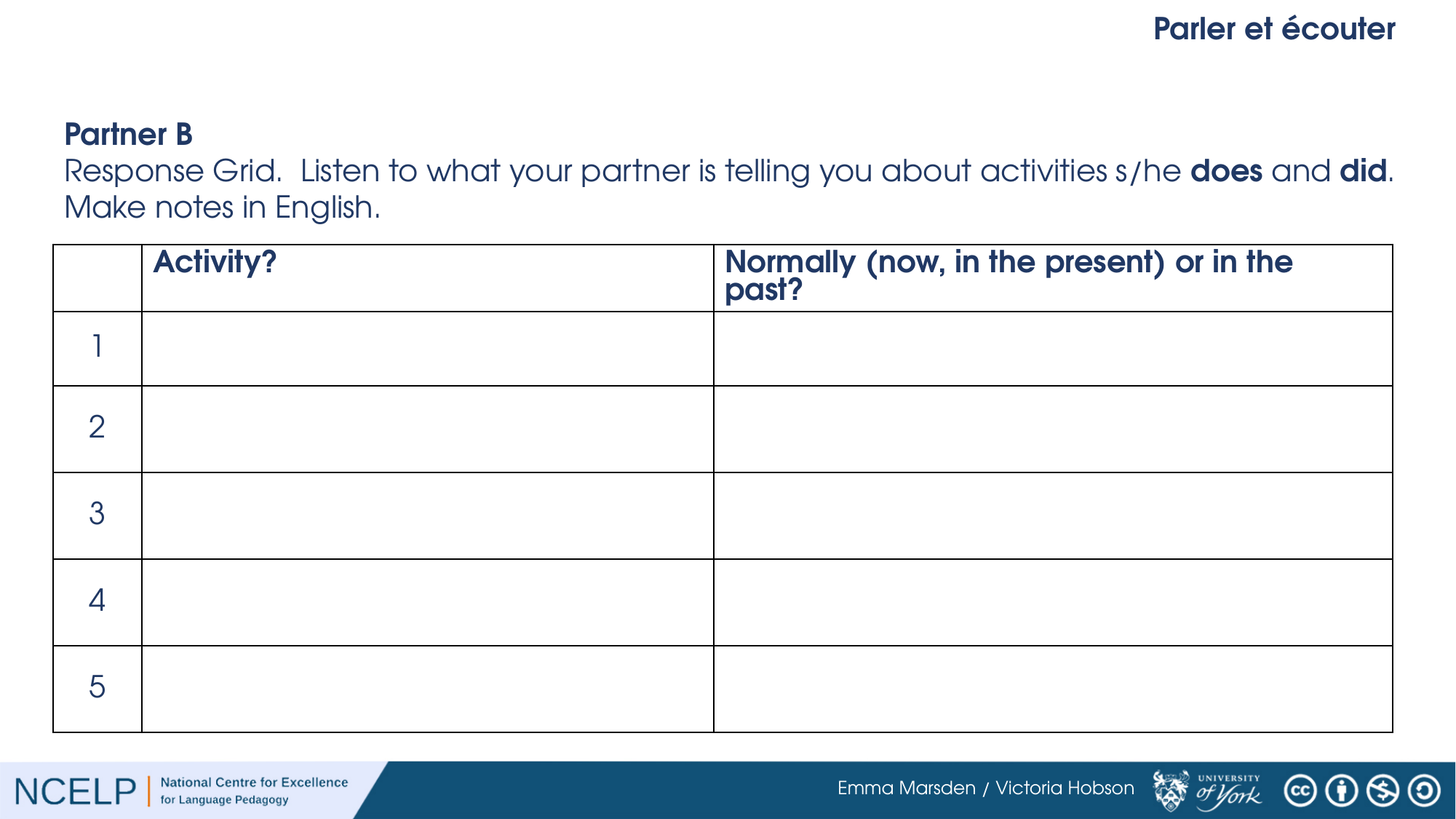

Parler et écouter
Partner B
Response Grid.  Listen to what your partner is telling you about activities s/he does and did. Make notes in English.
|  | Activity? | Normally (now, in the present) or in the past? |
| --- | --- | --- |
| 1 |  |  |
| 2 |  |  |
| 3 |  |  |
| 4 |  |  |
| 5 |  |  |
Emma Marsden / Victoria Hobson